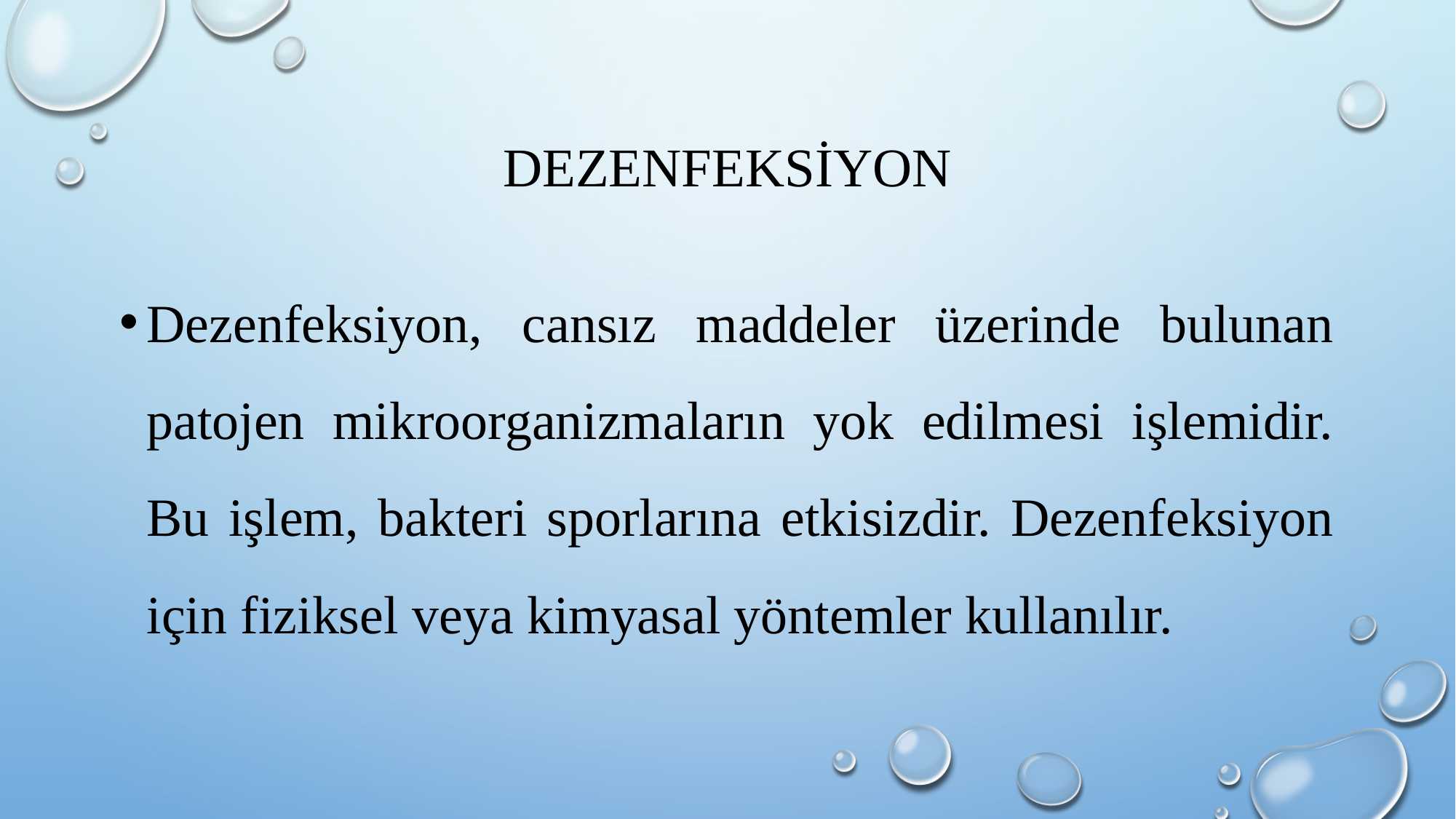

# dezenfeksİyon
Dezenfeksiyon, cansız maddeler üzerinde bulunan patojen mikroorganizmaların yok edilmesi işlemidir. Bu işlem, bakteri sporlarına etkisizdir. Dezenfeksiyon için fiziksel veya kimyasal yöntemler kullanılır.